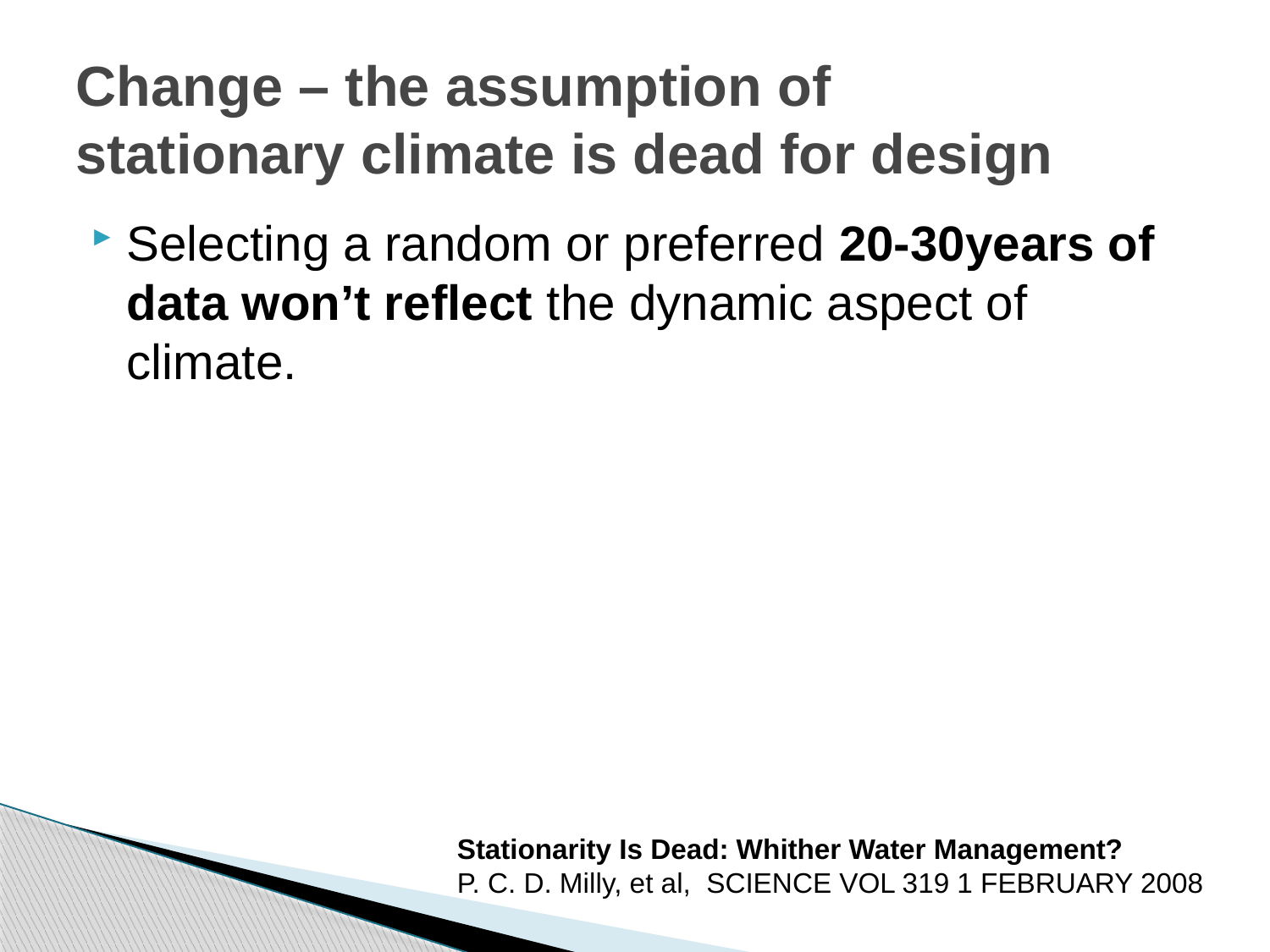

# Change – the assumption of stationary climate is dead for design
Selecting a random or preferred 20-30years of data won’t reflect the dynamic aspect of climate.

Stationarity Is Dead: Whither Water Management?
P. C. D. Milly, et al,  SCIENCE VOL 319 1 FEBRUARY 2008